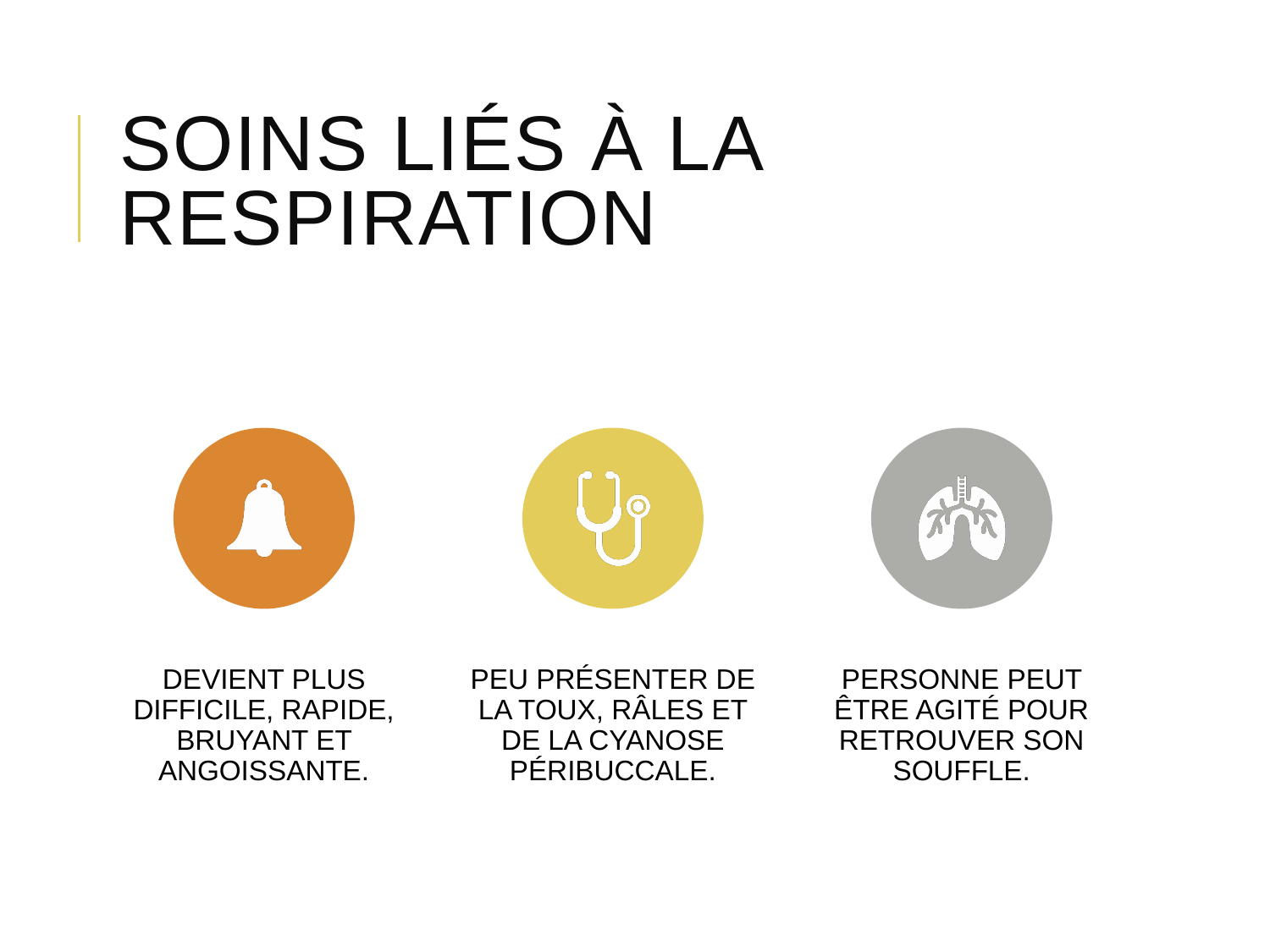

# Soins liés à la respiration
Devient plus difficile, rapide, bruyant et angoissante.
Peu présenter de la toux, râles et de la cyanose péribuccale.
Personne peut être agité pour retrouver son souffle.